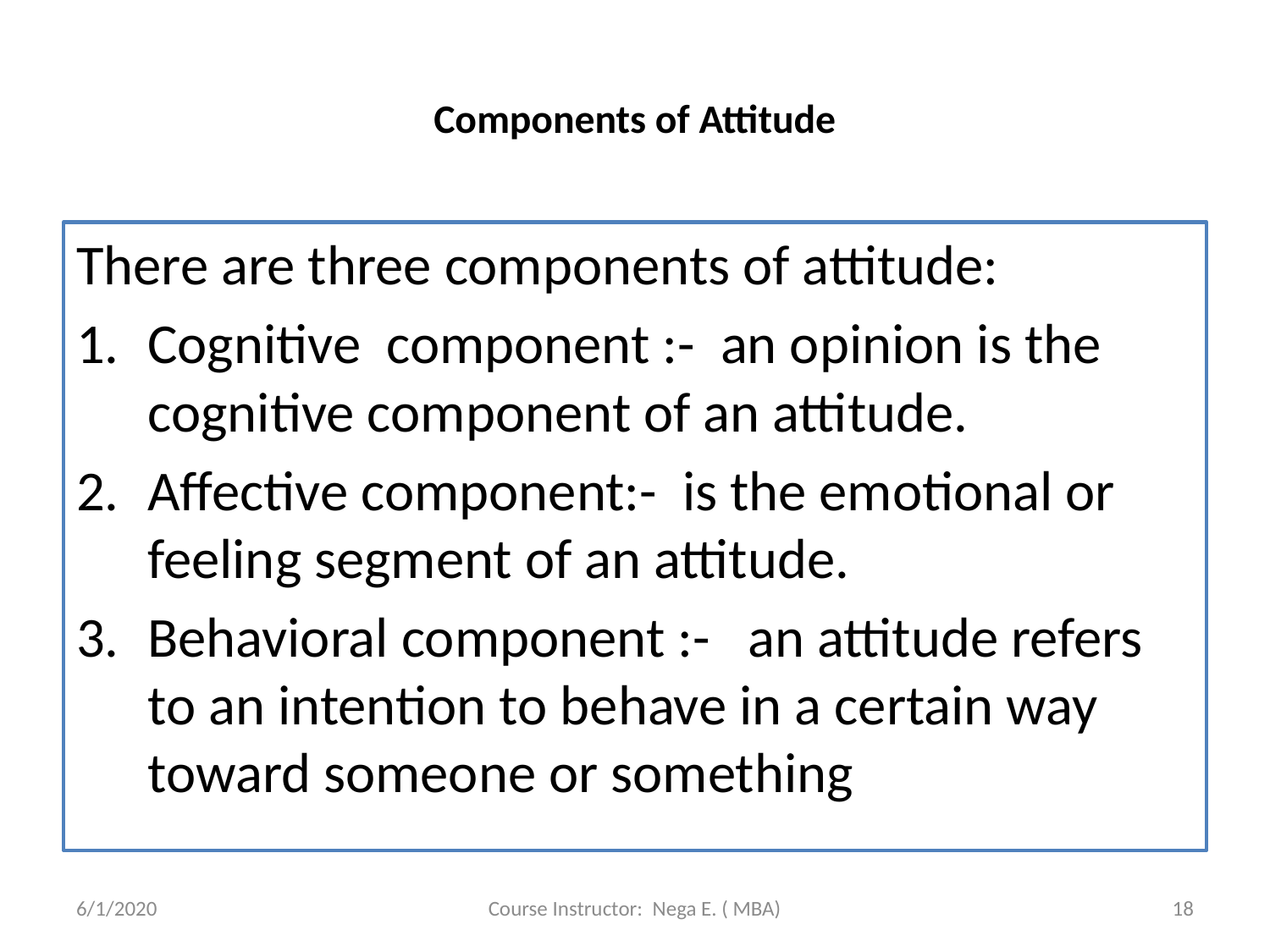

# Components of Attitude
There are three components of attitude:
Cognitive  component :-  an opinion is the cognitive component of an attitude.
Affective component:-  is the emotional or feeling segment of an attitude.
Behavioral component :-   an attitude refers to an intention to behave in a certain way toward someone or something
6/1/2020
Course Instructor:  Nega E. ( MBA)
18